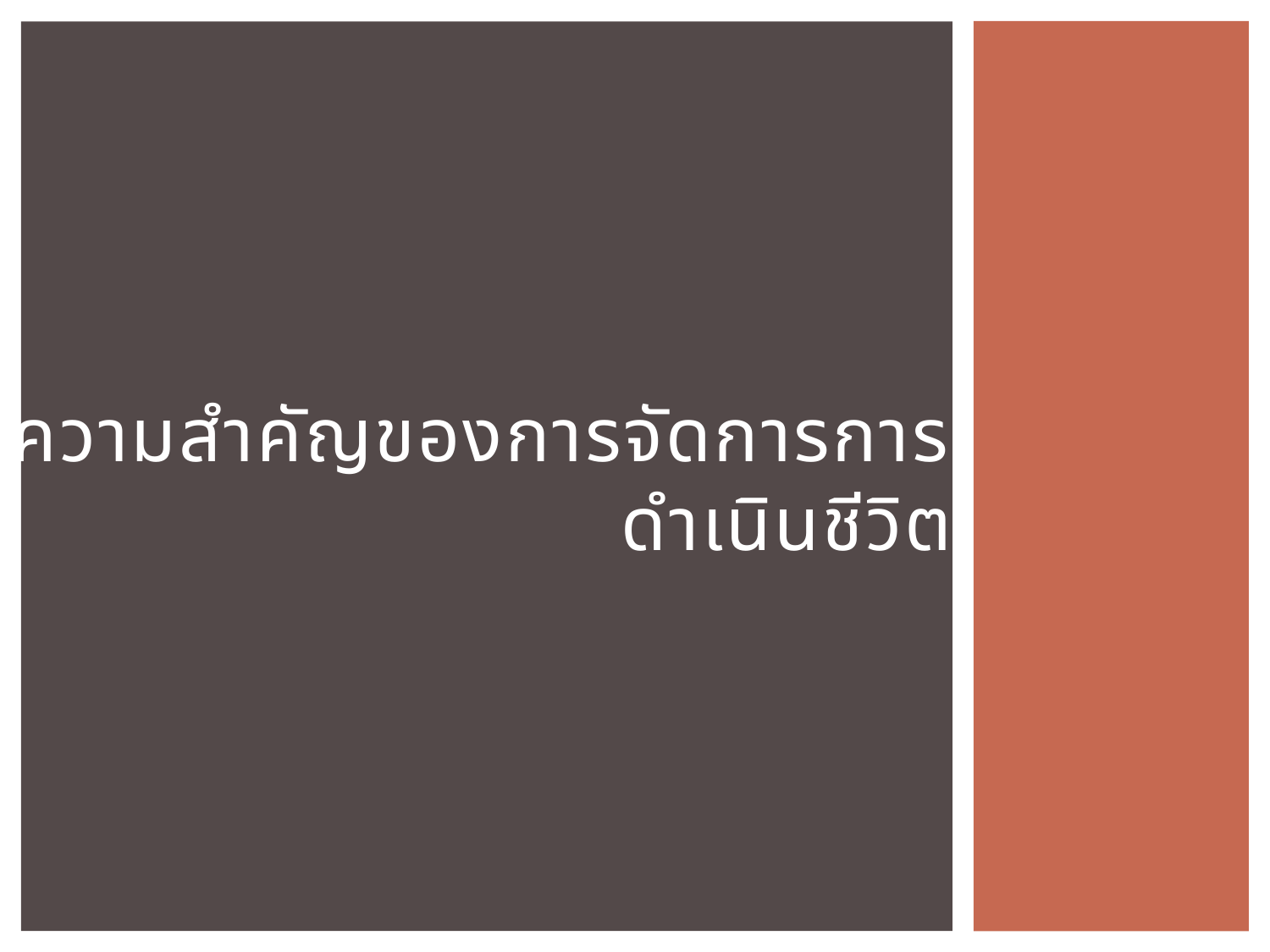

# ความสำคัญของการจัดการการดำเนินชีวิต